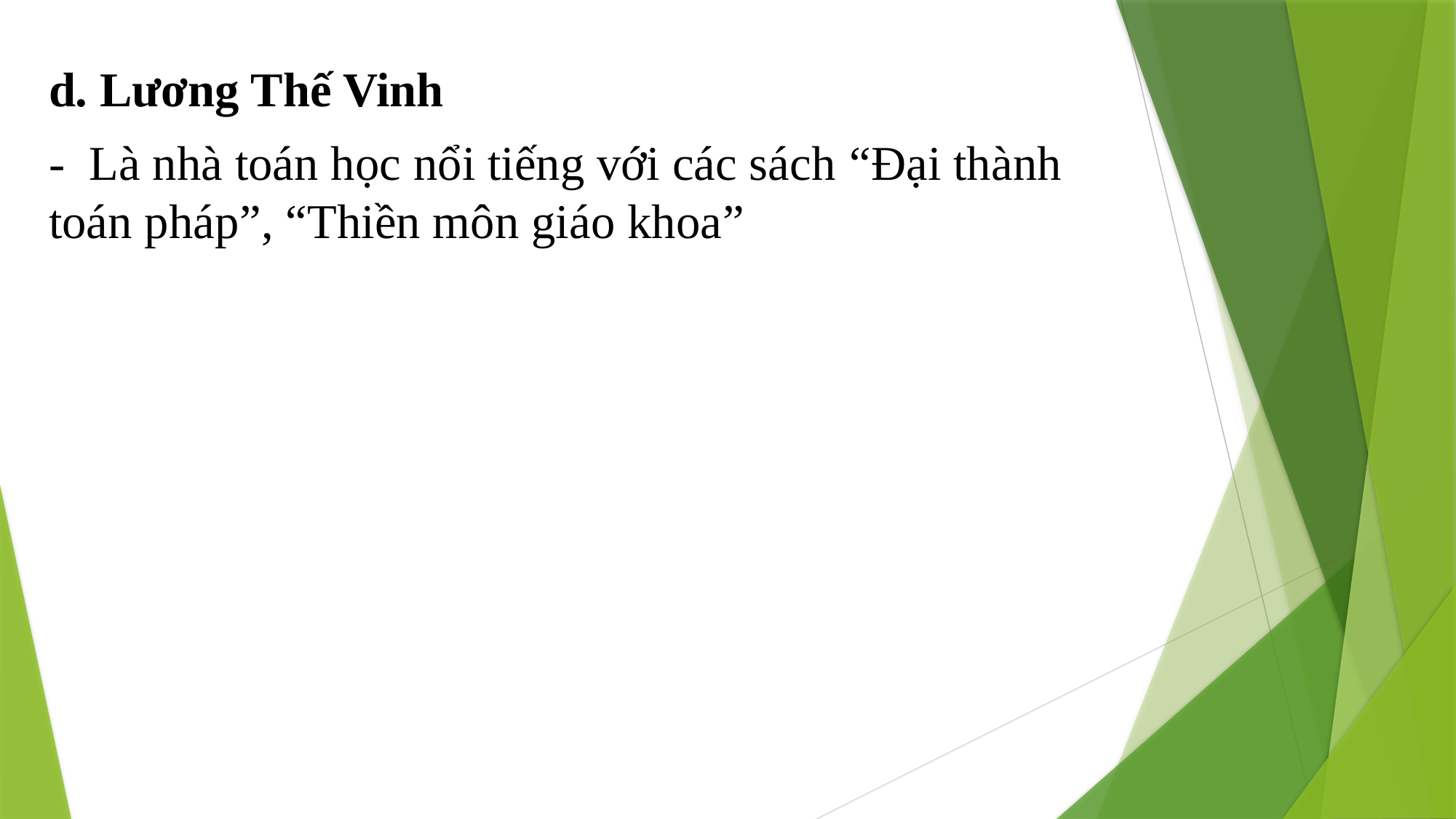

d. Lương Thế Vinh
-  Là nhà toán học nổi tiếng với các sách “Đại thành toán pháp”, “Thiền môn giáo khoa”